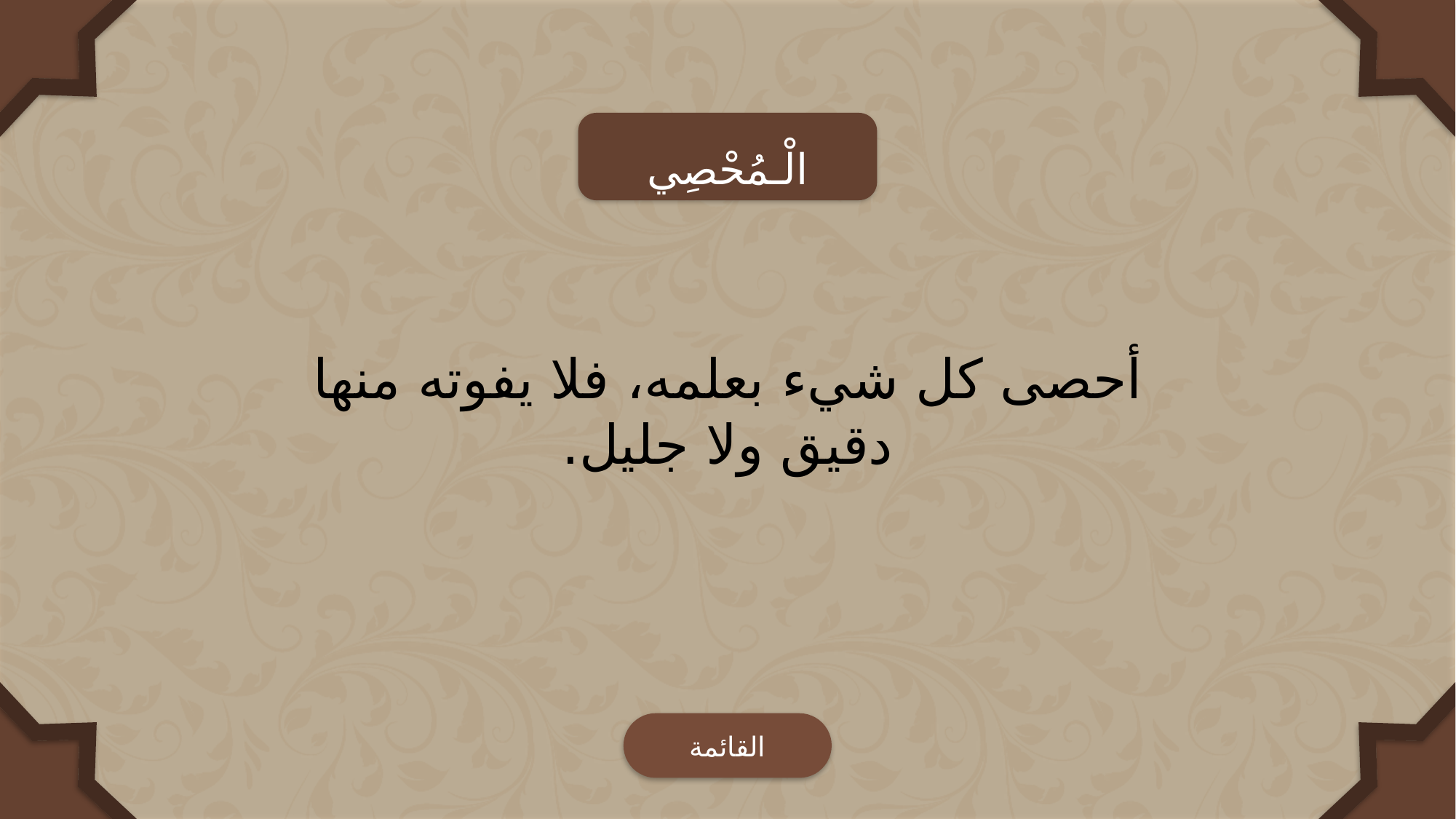

الْـمُحْصِي
أحصى كل شيء بعلمه، فلا يفوته منها دقيق ولا جليل.

القائمة